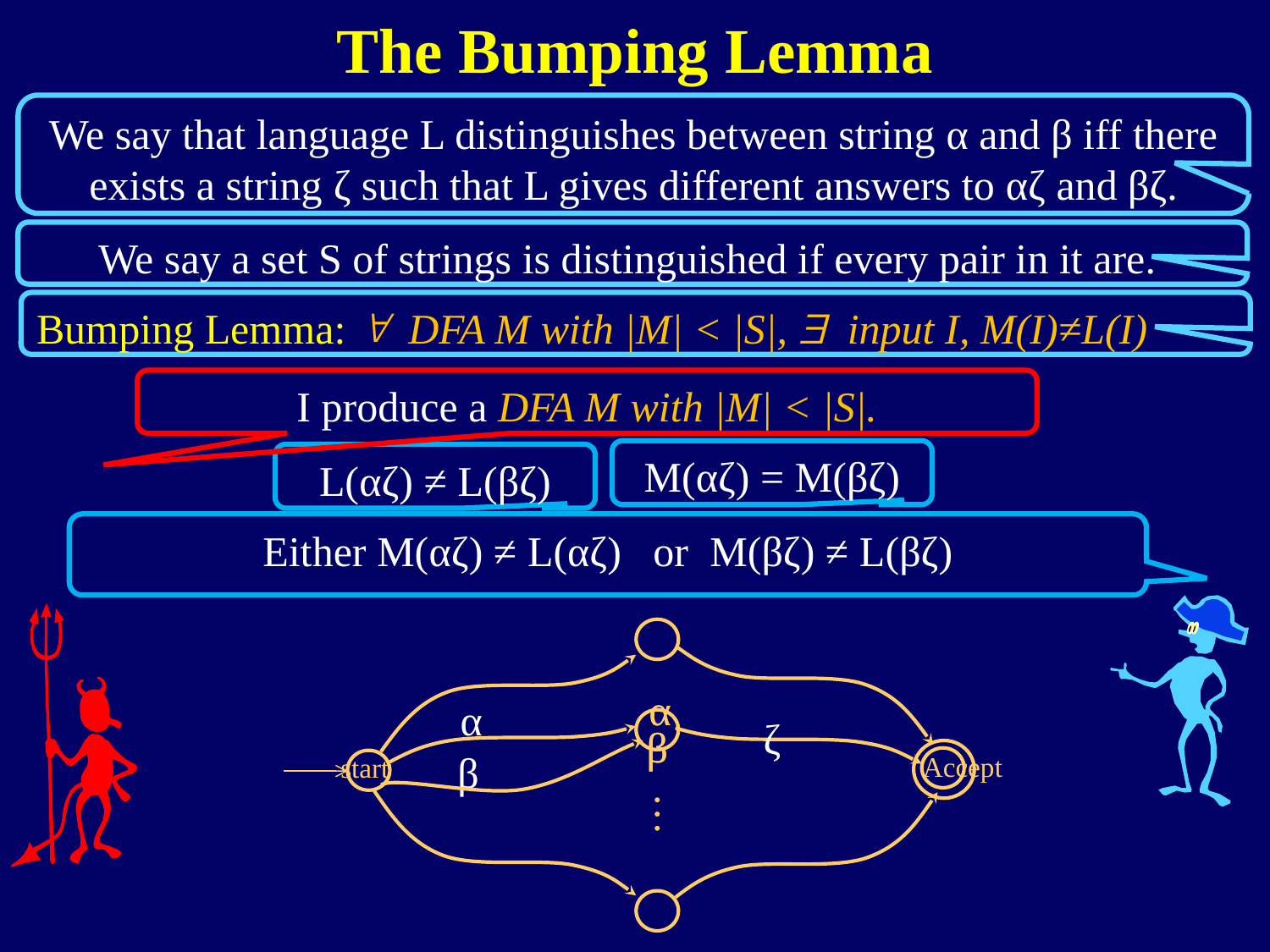

The Bumping Lemma
We say that language L distinguishes between string α and β iff there exists a string ζ such that L gives different answers to αζ and βζ.
We say a set S of strings is distinguished if every pair in it are.
Bumping Lemma: ∀ DFA M with |M| < |S|, ∃ input I, M(I)≠L(I)
I produce a DFA M with |M| < |S|.
M(αζ) = M(βζ)
L(αζ) ≠ L(βζ)

Either M(αζ) ≠ L(αζ)   or  M(βζ) ≠ L(βζ)

Accept
start

…

α
α
β

β
α
ζ
β